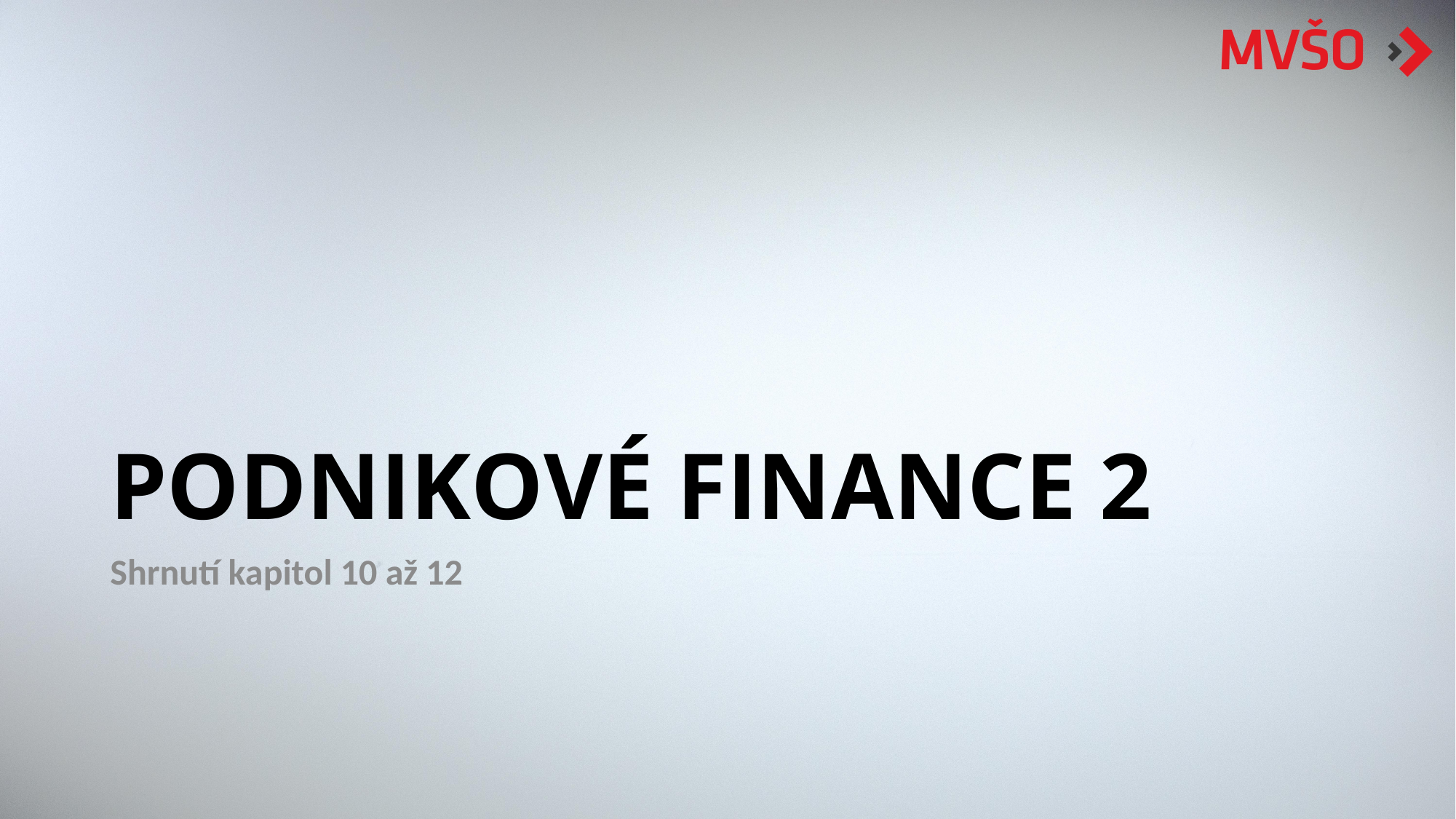

# PODNIKOVÉ FINANCE 2
Shrnutí kapitol 10 až 12